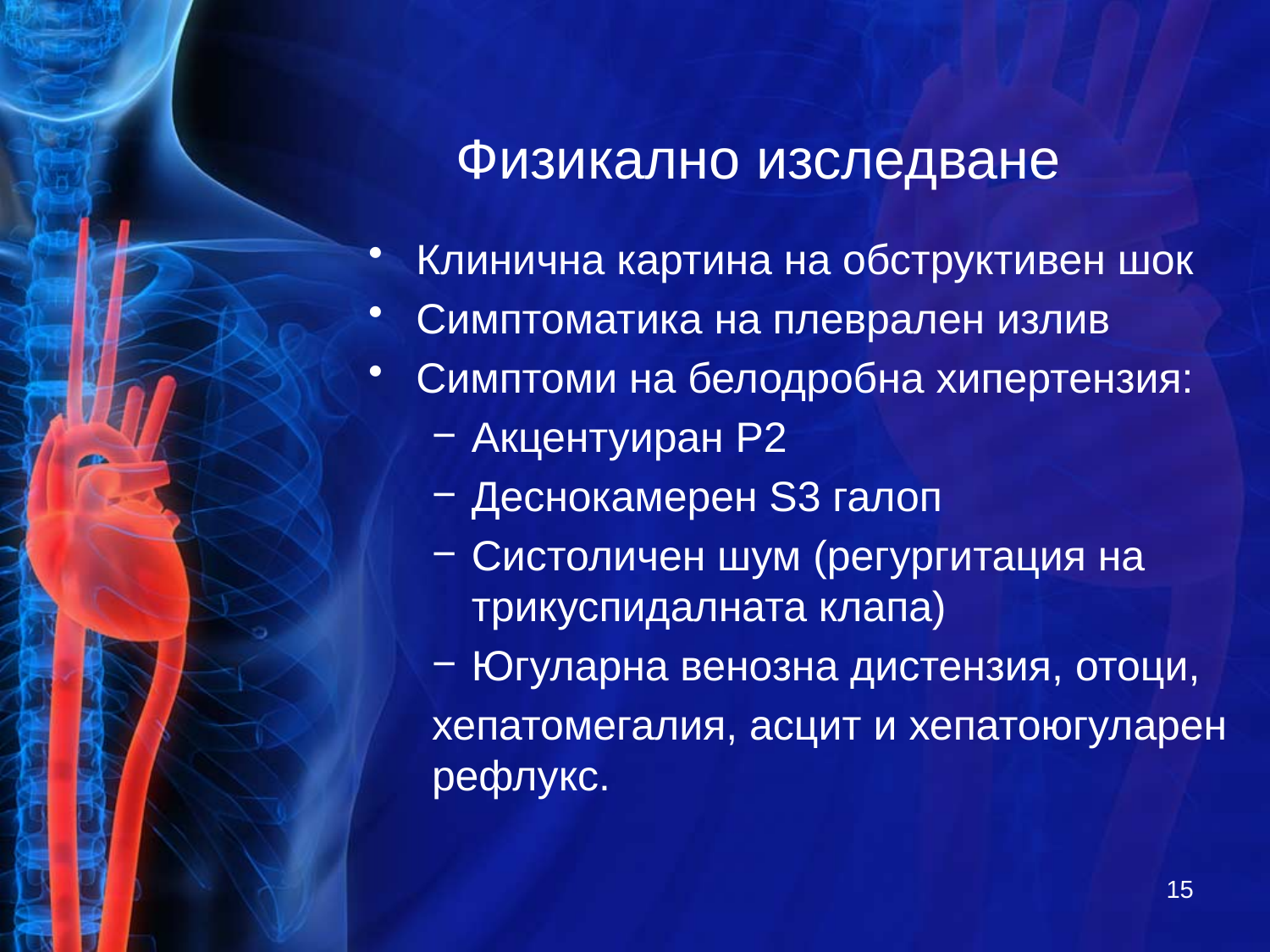

# Физикално изследване
Клинична картина на обструктивен шок
Симптоматика на плеврален излив
Симптоми на белодробна хипертензия:
Акцентуиран P2
Деснокамерен S3 галоп
Систоличен шум (регургитация на трикуспидалната клапа)
Югуларна венозна дистензия, отоци,
хепатомегалия, асцит и хепатоюгуларен рефлукс.
15